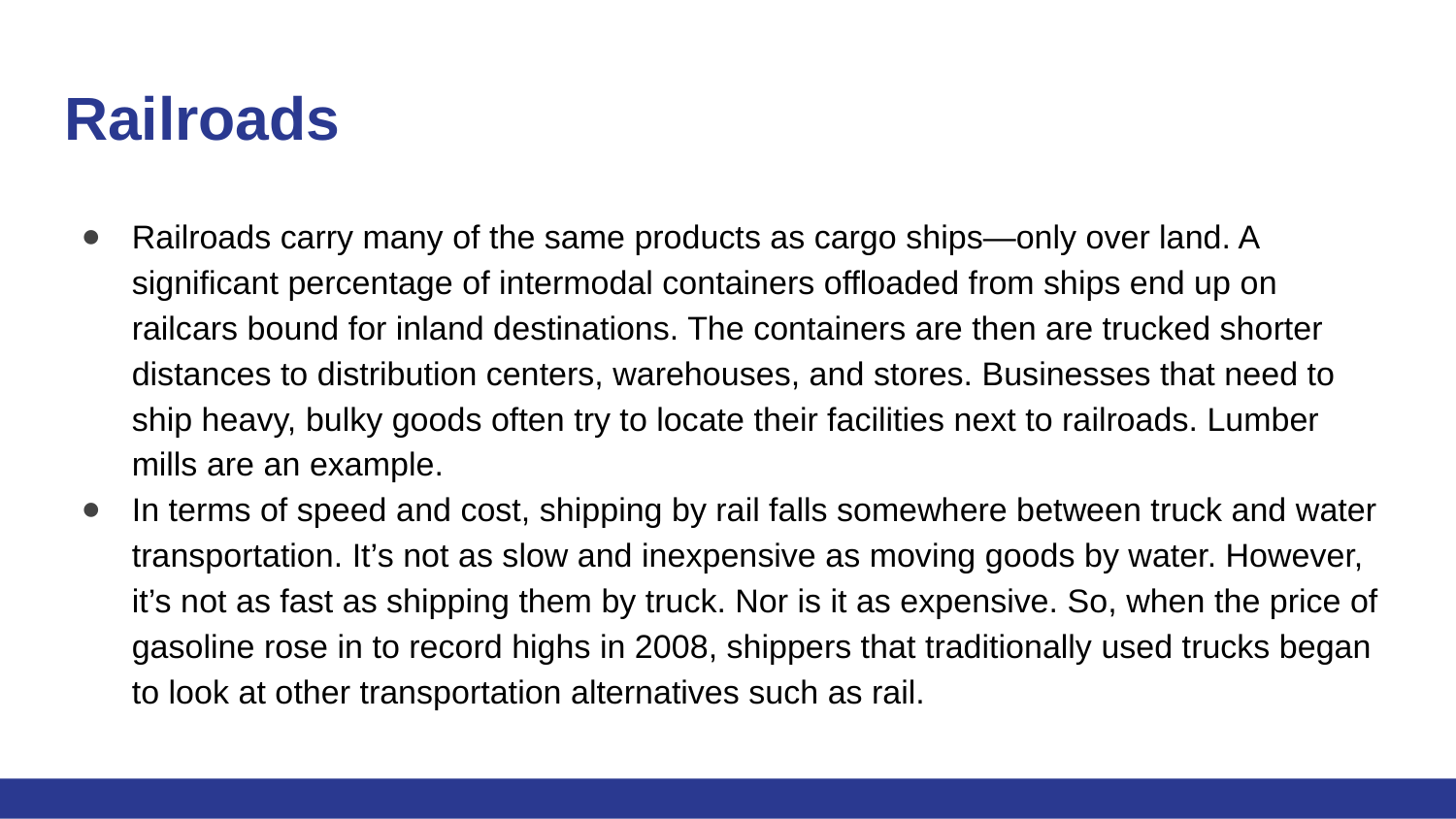

# Railroads
Railroads carry many of the same products as cargo ships—only over land. A significant percentage of intermodal containers offloaded from ships end up on railcars bound for inland destinations. The containers are then are trucked shorter distances to distribution centers, warehouses, and stores. Businesses that need to ship heavy, bulky goods often try to locate their facilities next to railroads. Lumber mills are an example.
In terms of speed and cost, shipping by rail falls somewhere between truck and water transportation. It’s not as slow and inexpensive as moving goods by water. However, it’s not as fast as shipping them by truck. Nor is it as expensive. So, when the price of gasoline rose in to record highs in 2008, shippers that traditionally used trucks began to look at other transportation alternatives such as rail.